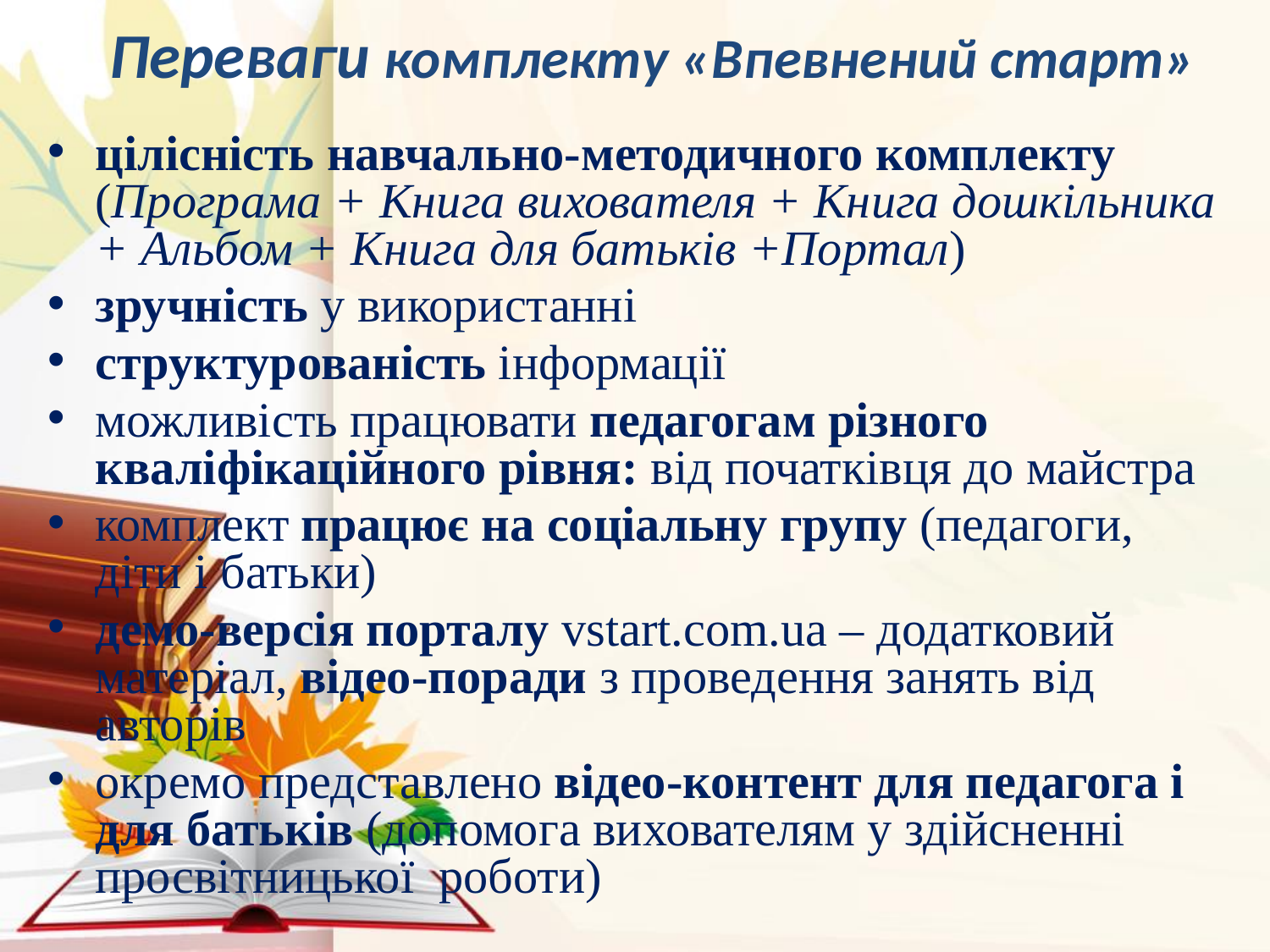

Переваги комплекту «Впевнений старт»
цілісність навчально-методичного комплекту
(Програма + Книга вихователя + Книга дошкільника + Альбом + Книга для батьків +Портал)
зручність у використанні
структурованість інформації
можливість працювати педагогам різного кваліфікаційного рівня: від початківця до майстра
комплект працює на соціальну групу (педагоги, діти і батьки)
демо-версія порталу vstart.com.ua – додатковий матеріал, відео-поради з проведення занять від авторів
окремо представлено відео-контент для педагога і для батьків (допомога вихователям у здійсненні просвітницької  роботи)